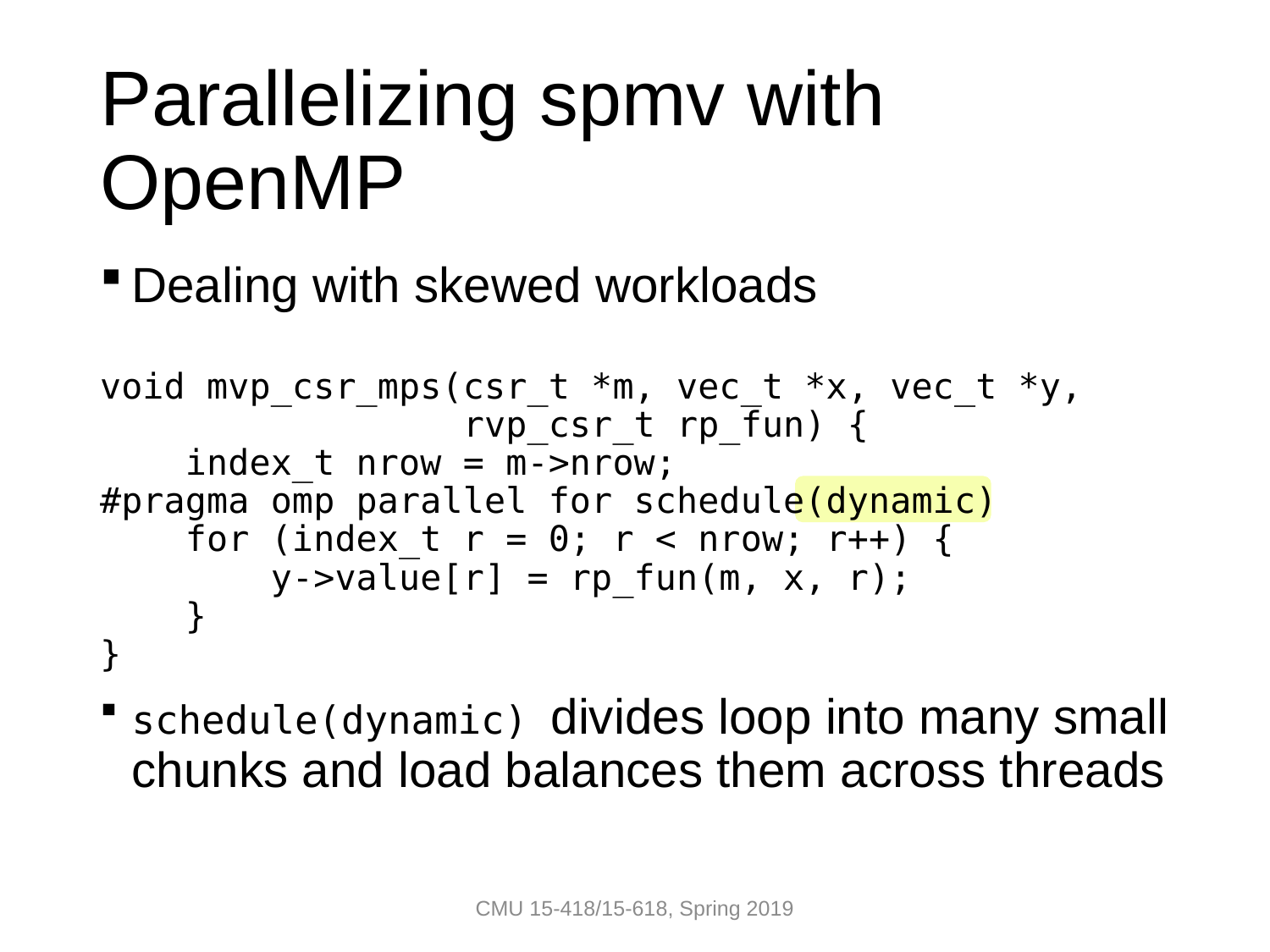

# Parallelizing spmv with OpenMP
Dealing with skewed workloads
void mvp_csr_mps(csr_t *m, vec_t *x, vec_t *y,
                 rvp_csr_t rp_fun) {
    index_t nrow = m->nrow;
#pragma omp parallel for schedule(dynamic)
    for (index_t r = 0; r < nrow; r++) {
        y->value[r] = rp_fun(m, x, r);
    }
}
schedule(dynamic) divides loop into many small chunks and load balances them across threads

CMU 15-418/15-618, Spring 2019